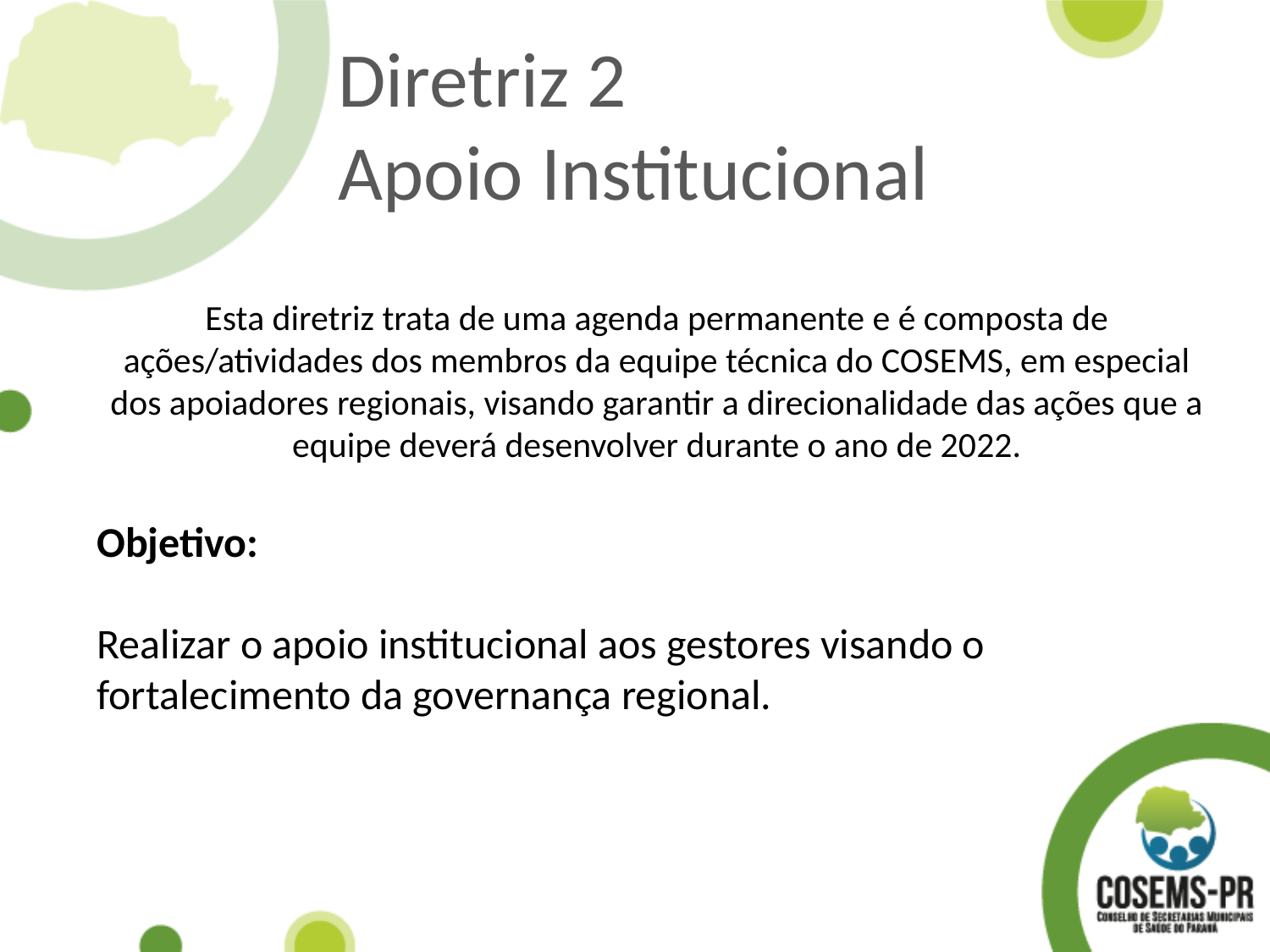

Diretriz 2
Apoio Institucional
Esta diretriz trata de uma agenda permanente e é composta de ações/atividades dos membros da equipe técnica do COSEMS, em especial dos apoiadores regionais, visando garantir a direcionalidade das ações que a equipe deverá desenvolver durante o ano de 2022.

Objetivo:

Realizar o apoio institucional aos gestores visando o fortalecimento da governança regional.